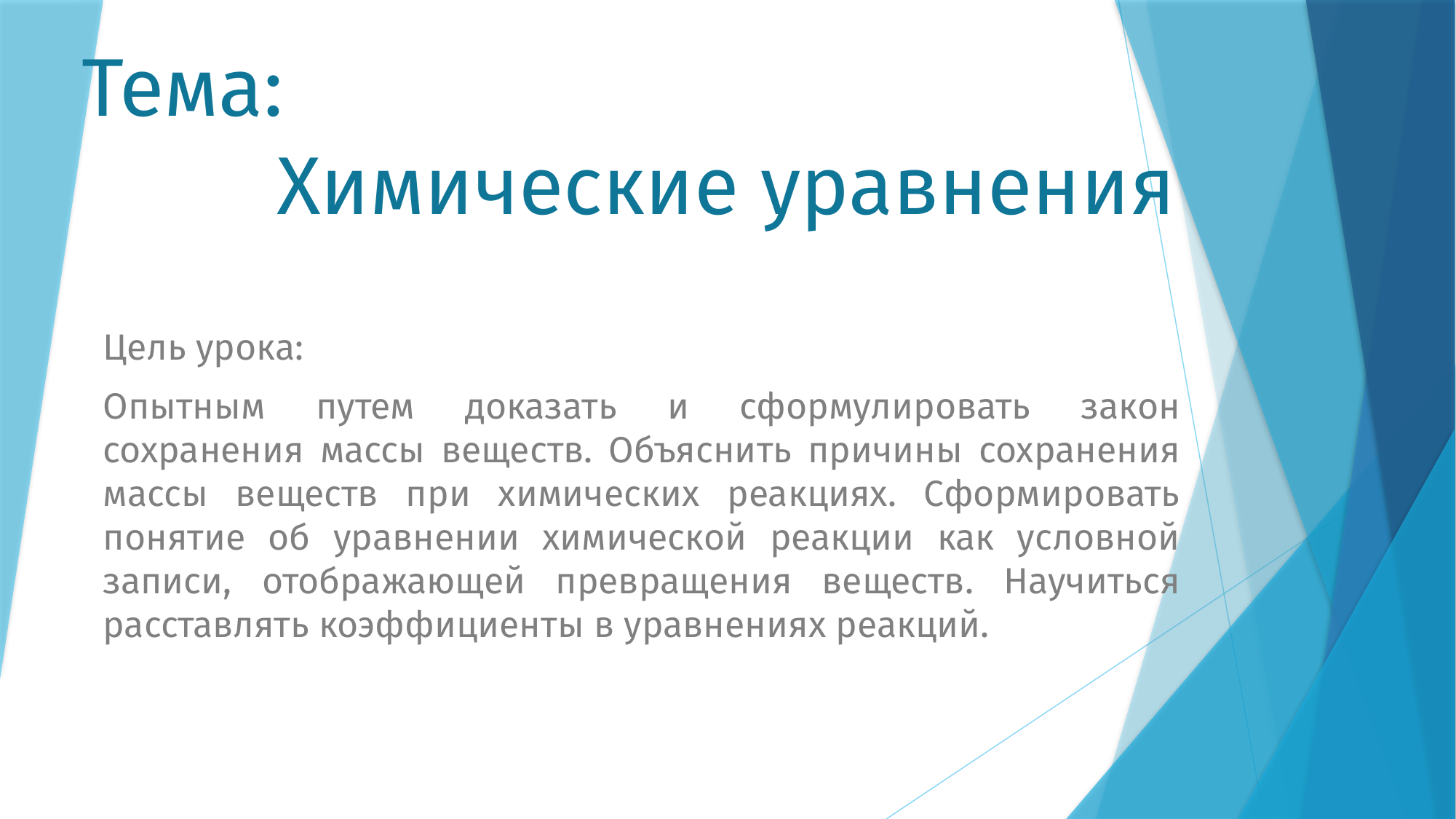

# Тема: Химические уравнения
Цель урока:
Опытным путем доказать и сформулировать закон сохранения массы веществ. Объяснить причины сохранения массы веществ при химических реакциях. Сформировать понятие об уравнении химической реакции как условной записи, отображающей превращения веществ. Научиться расставлять коэффициенты в уравнениях реакций.